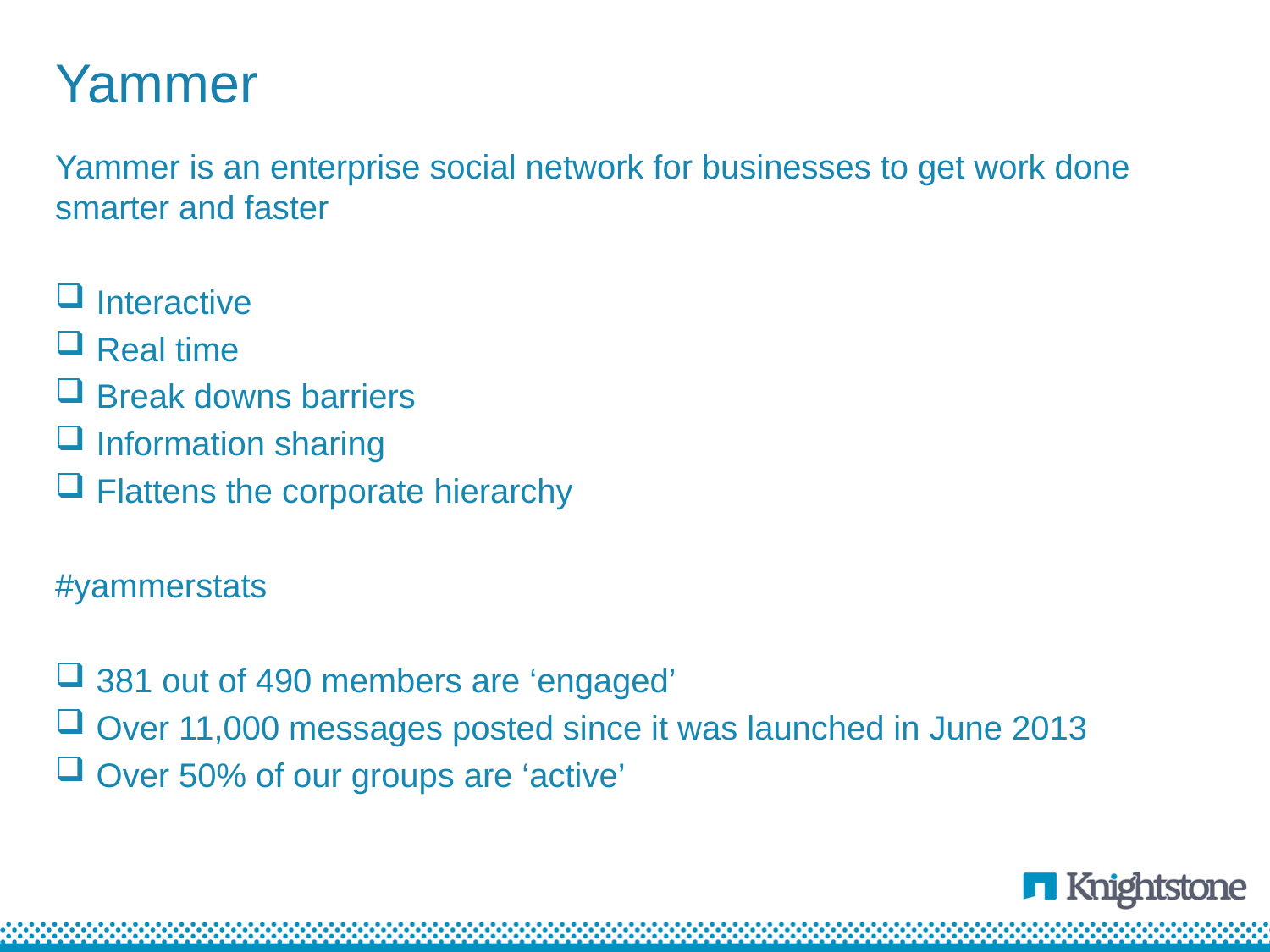

# Yammer
Yammer is an enterprise social network for businesses to get work done smarter and faster

Interactive
Real time
Break downs barriers
Information sharing
Flattens the corporate hierarchy

#yammerstats

381 out of 490 members are ‘engaged’
Over 11,000 messages posted since it was launched in June 2013
Over 50% of our groups are ‘active’